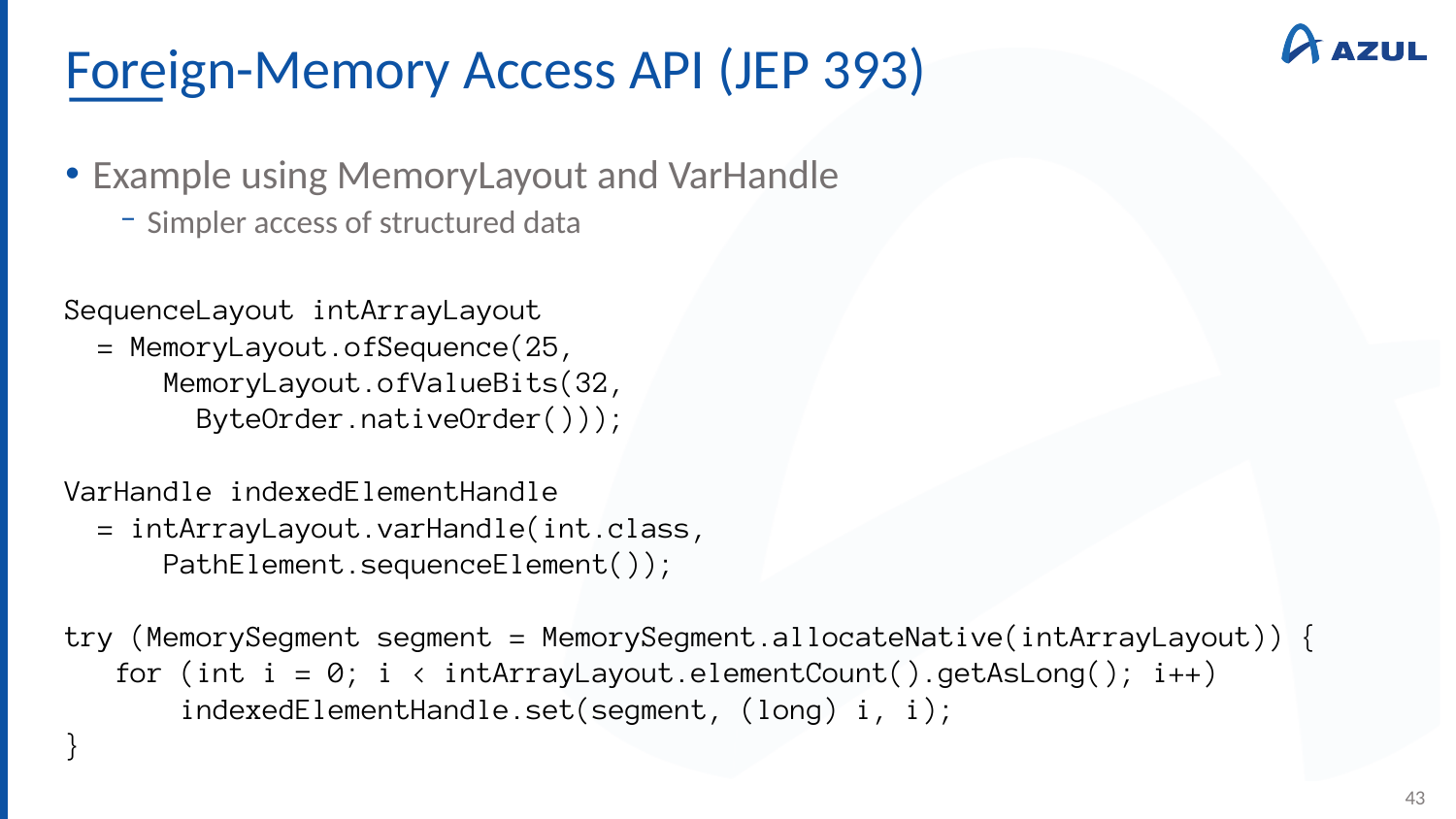

# Foreign-Memory Access API (JEP 393)
Example using MemoryLayout and VarHandle
Simpler access of structured data
SequenceLayout intArrayLayout
  = MemoryLayout.ofSequence(25,
      MemoryLayout.ofValueBits(32,
        ByteOrder.nativeOrder()));

VarHandle indexedElementHandle
  = intArrayLayout.varHandle(int.class,
      PathElement.sequenceElement());

try (MemorySegment segment = MemorySegment.allocateNative(intArrayLayout)) {
   for (int i = 0; i < intArrayLayout.elementCount().getAsLong(); i++)
       indexedElementHandle.set(segment, (long) i, i);
}
43